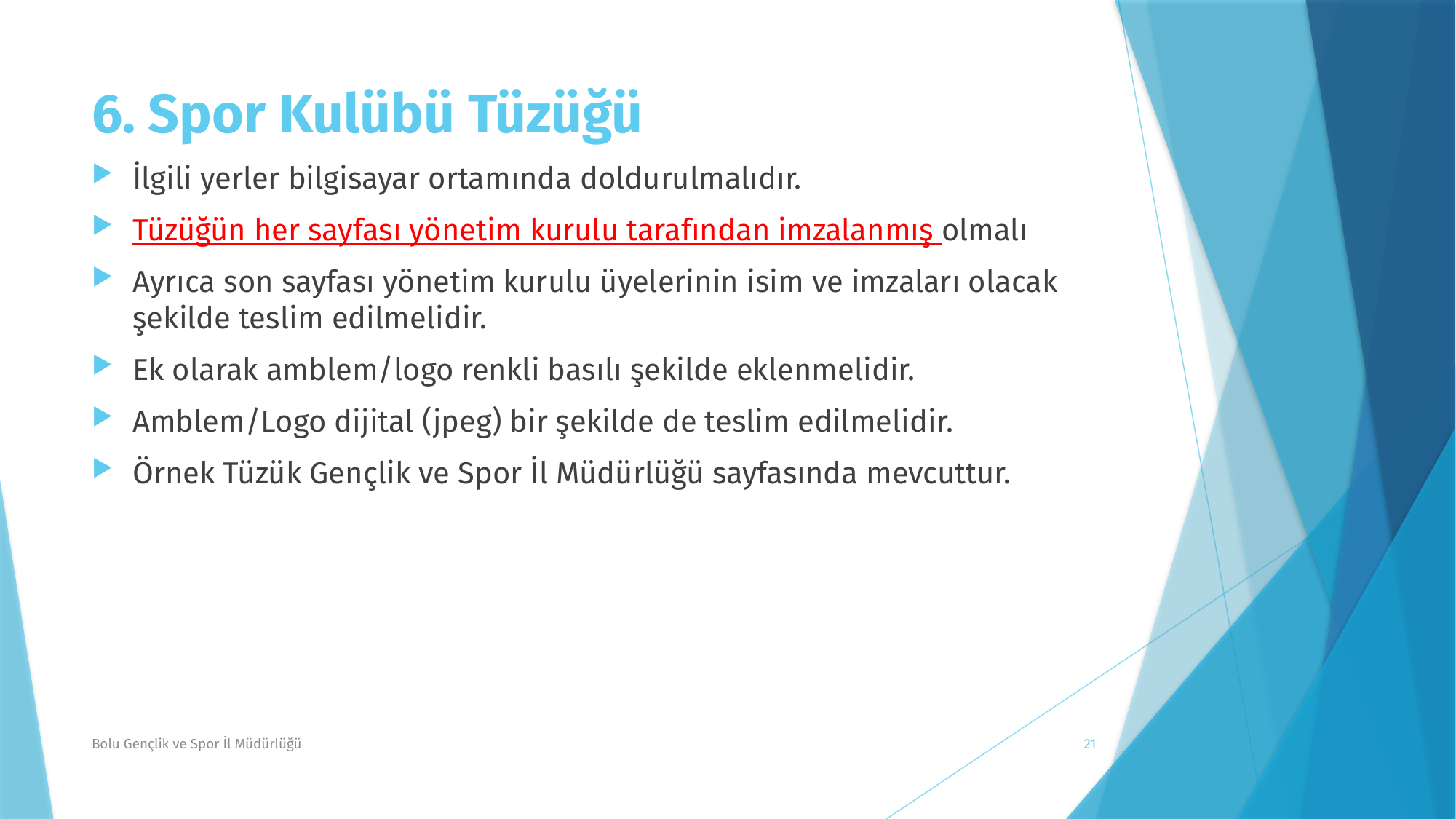

# 6. Spor Kulübü Tüzüğü
İlgili yerler bilgisayar ortamında doldurulmalıdır.
Tüzüğün her sayfası yönetim kurulu tarafından imzalanmış olmalı
Ayrıca son sayfası yönetim kurulu üyelerinin isim ve imzaları olacak şekilde teslim edilmelidir.
Ek olarak amblem/logo renkli basılı şekilde eklenmelidir.
Amblem/Logo dijital (jpeg) bir şekilde de teslim edilmelidir.
Örnek Tüzük Gençlik ve Spor İl Müdürlüğü sayfasında mevcuttur.
Bolu Gençlik ve Spor İl Müdürlüğü
21